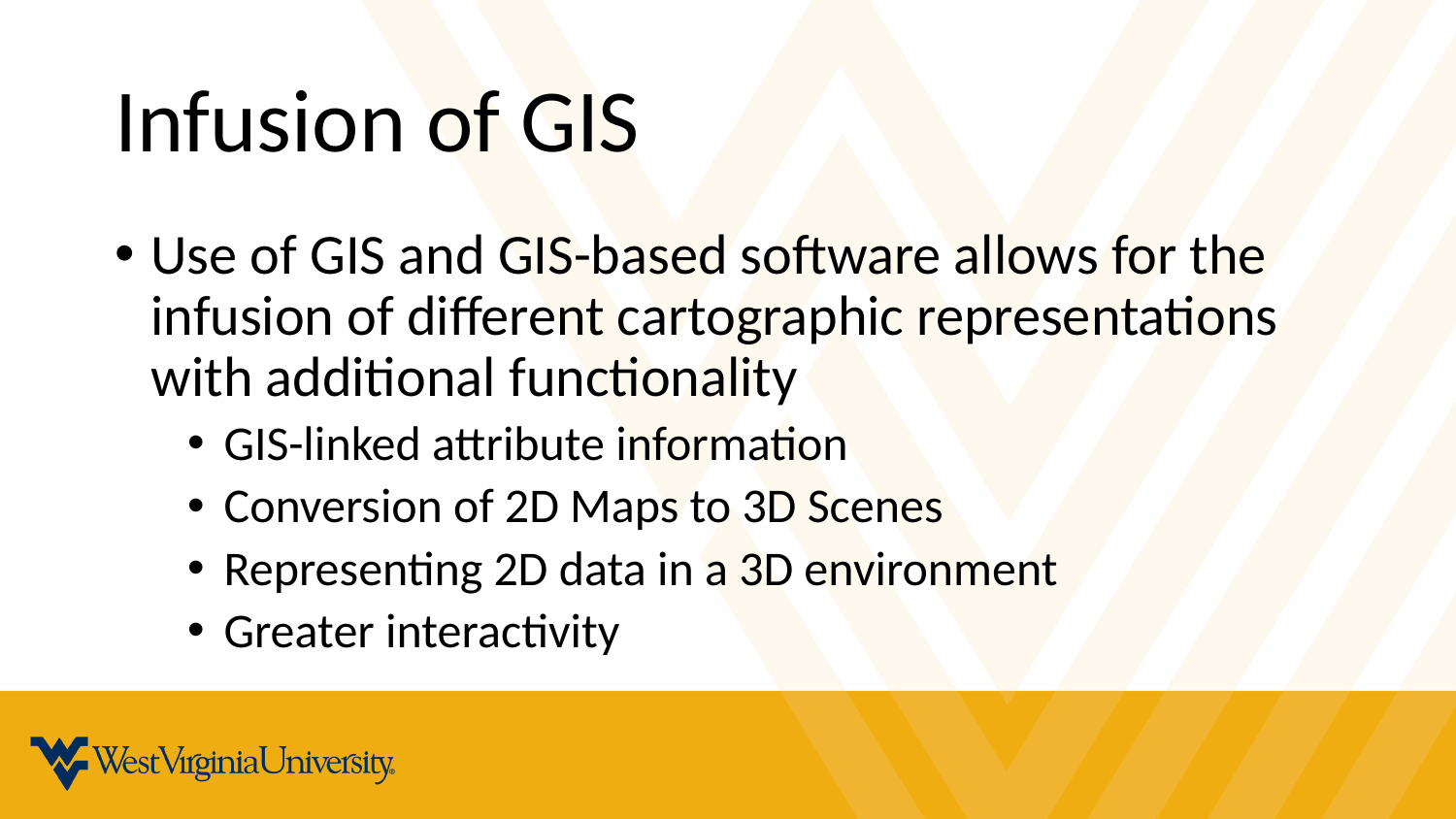

# Infusion of GIS
Use of GIS and GIS-based software allows for the infusion of different cartographic representations with additional functionality
GIS-linked attribute information
Conversion of 2D Maps to 3D Scenes
Representing 2D data in a 3D environment
Greater interactivity